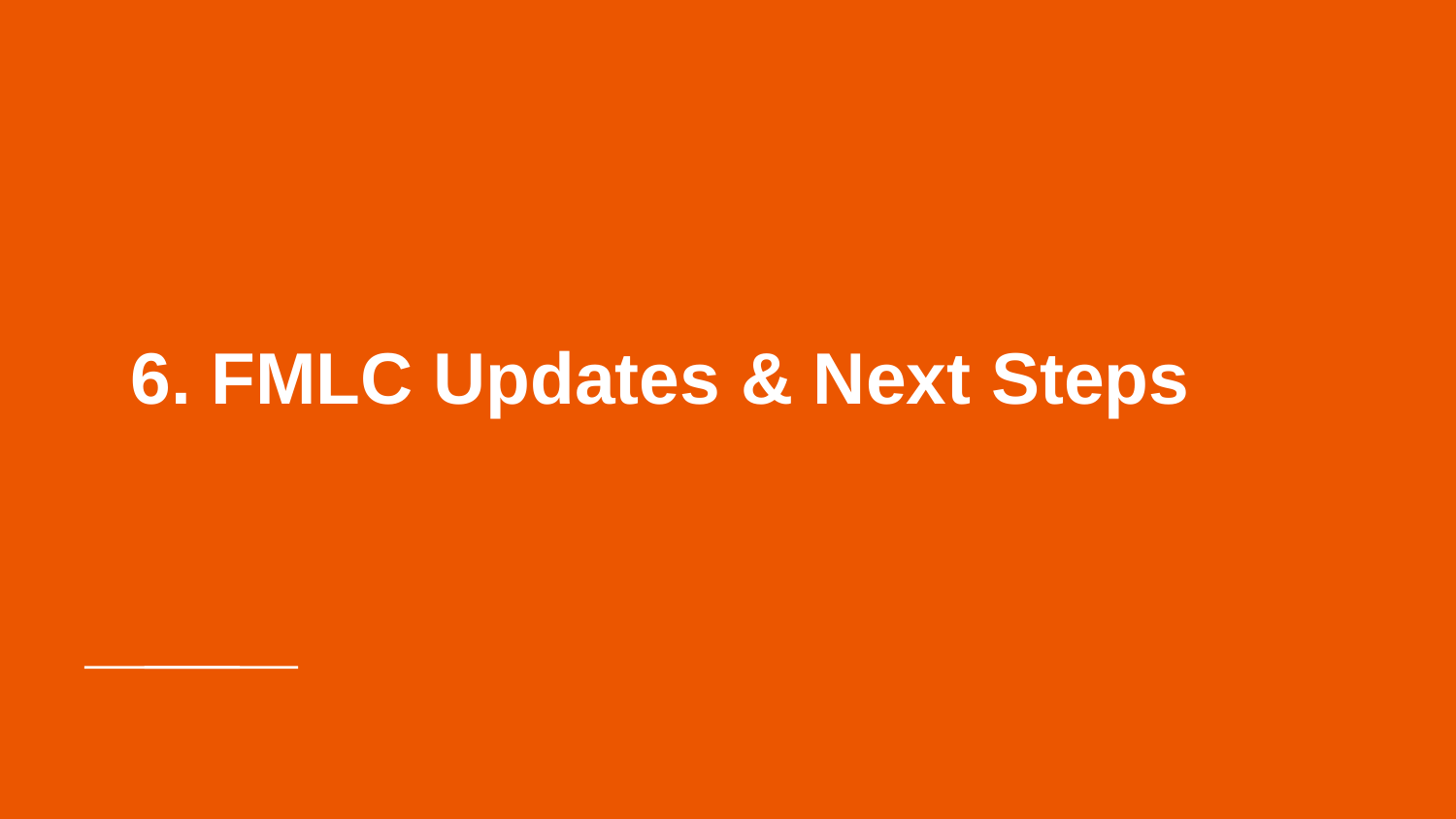

# 6. FMLC Updates & Next Steps